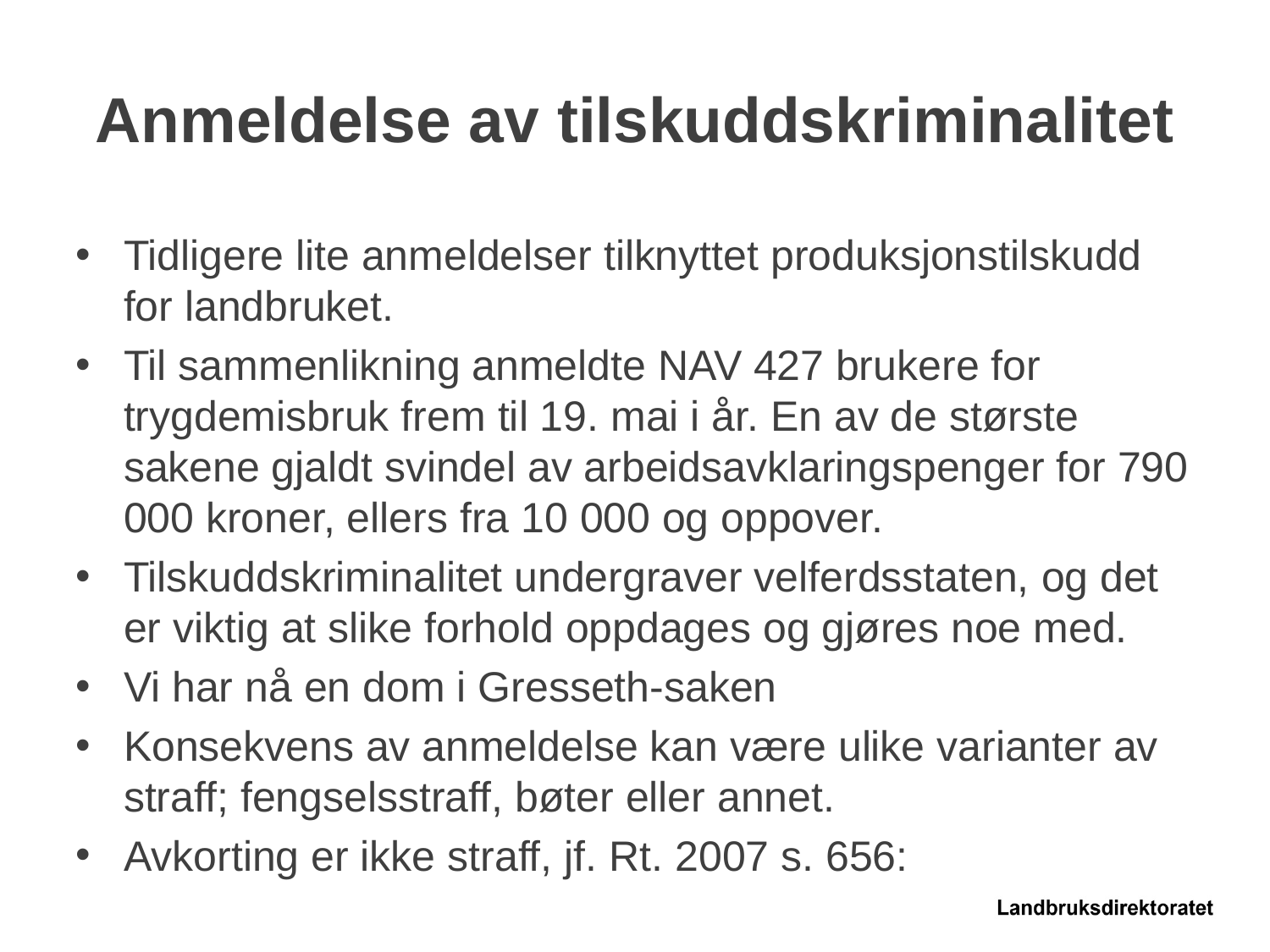

# Anmeldelse av tilskuddskriminalitet
Tidligere lite anmeldelser tilknyttet produksjonstilskudd for landbruket.
Til sammenlikning anmeldte NAV 427 brukere for trygdemisbruk frem til 19. mai i år. En av de største sakene gjaldt svindel av arbeidsavklaringspenger for 790 000 kroner, ellers fra 10 000 og oppover.
Tilskuddskriminalitet undergraver velferdsstaten, og det er viktig at slike forhold oppdages og gjøres noe med.
Vi har nå en dom i Gresseth-saken
Konsekvens av anmeldelse kan være ulike varianter av straff; fengselsstraff, bøter eller annet.
Avkorting er ikke straff, jf. Rt. 2007 s. 656: